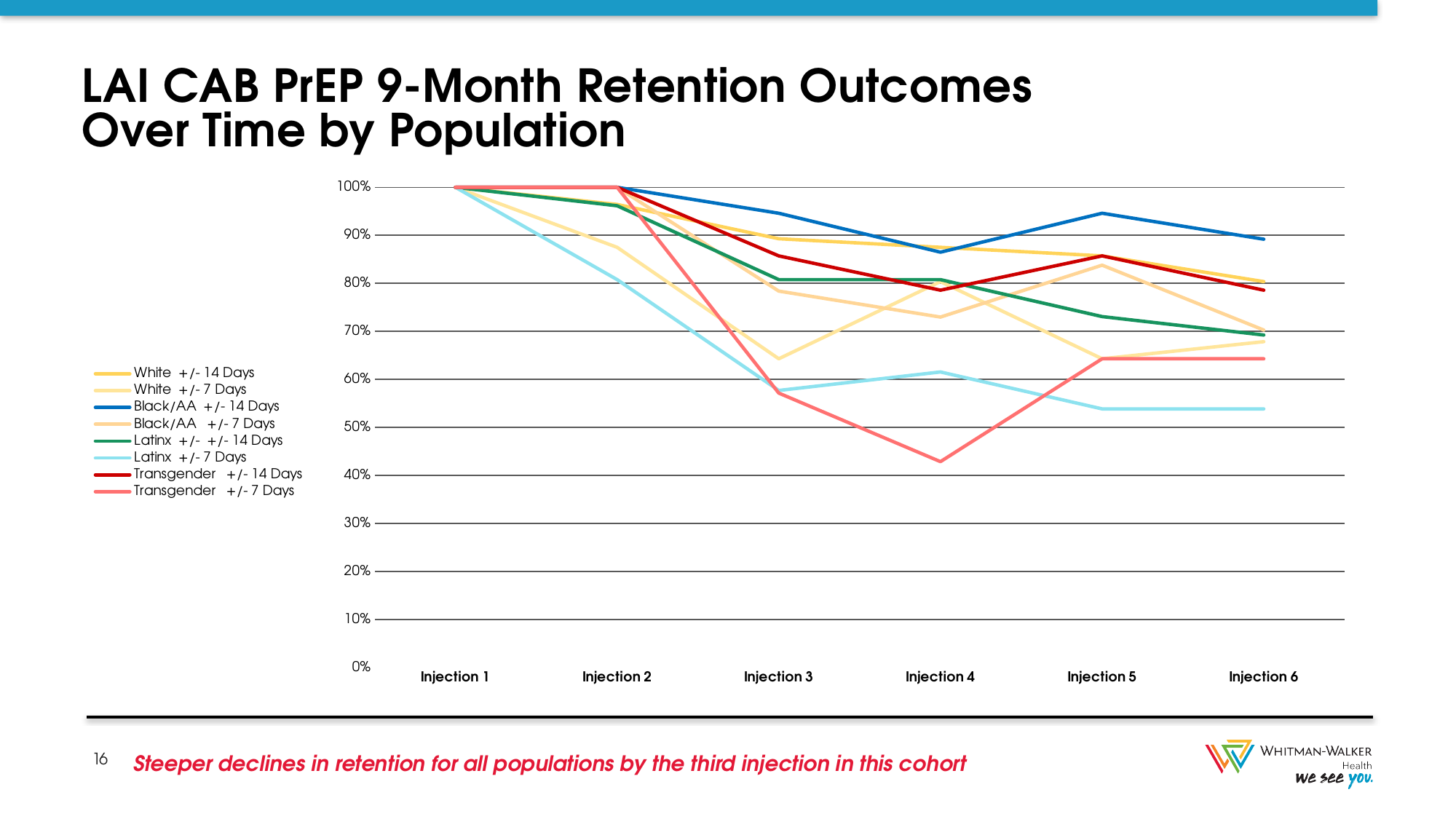

LAI CAB PrEP 9-Month Retention Outcomes
Over Time by Population

### Chart

| Category | White  +/- 14 Days | White  +/- 7 Days | Black/AA  +/- 14 Days | Black/AA   +/- 7 Days  | Latinx  +/-  +/- 14 Days  | Latinx  +/- 7 Days | Transgender   +/- 14 Days  | Transgender   +/- 7 Days  |
|---|---|---|---|---|---|---|---|---|
| Injection 1 | 1.0 | 1.0 | 1.0 | 1.0 | 1.0 | 1.0 | 1.0 | 1.0 |
| Injection 2 | 0.9642857142857143 | 0.875 | 1.0 | 1.0 | 0.9615384615384616 | 0.8076923076923077 | 1.0 | 1.0 |
| Injection 3 | 0.8928571428571429 | 0.6428571428571429 | 0.9459459459459459 | 0.7837837837837838 | 0.8076923076923077 | 0.5769230769230769 | 0.8571428571428571 | 0.5714285714285714 |
| Injection 4 | 0.875 | 0.8035714285714286 | 0.8648648648648649 | 0.7297297297297297 | 0.8076923076923077 | 0.6153846153846154 | 0.7857142857142857 | 0.42857142857142855 |
| Injection 5 | 0.8571428571428571 | 0.6428571428571429 | 0.9459459459459459 | 0.8378378378378378 | 0.7307692307692307 | 0.5384615384615384 | 0.8571428571428571 | 0.6428571428571429 |
| Injection 6 | 0.8035714285714286 | 0.6785714285714286 | 0.8918918918918919 | 0.7027027027027027 | 0.6923076923076923 | 0.5384615384615384 | 0.7857142857142857 | 0.6428571428571429 |
       Steeper declines in retention for all populations by the third injection in this cohort